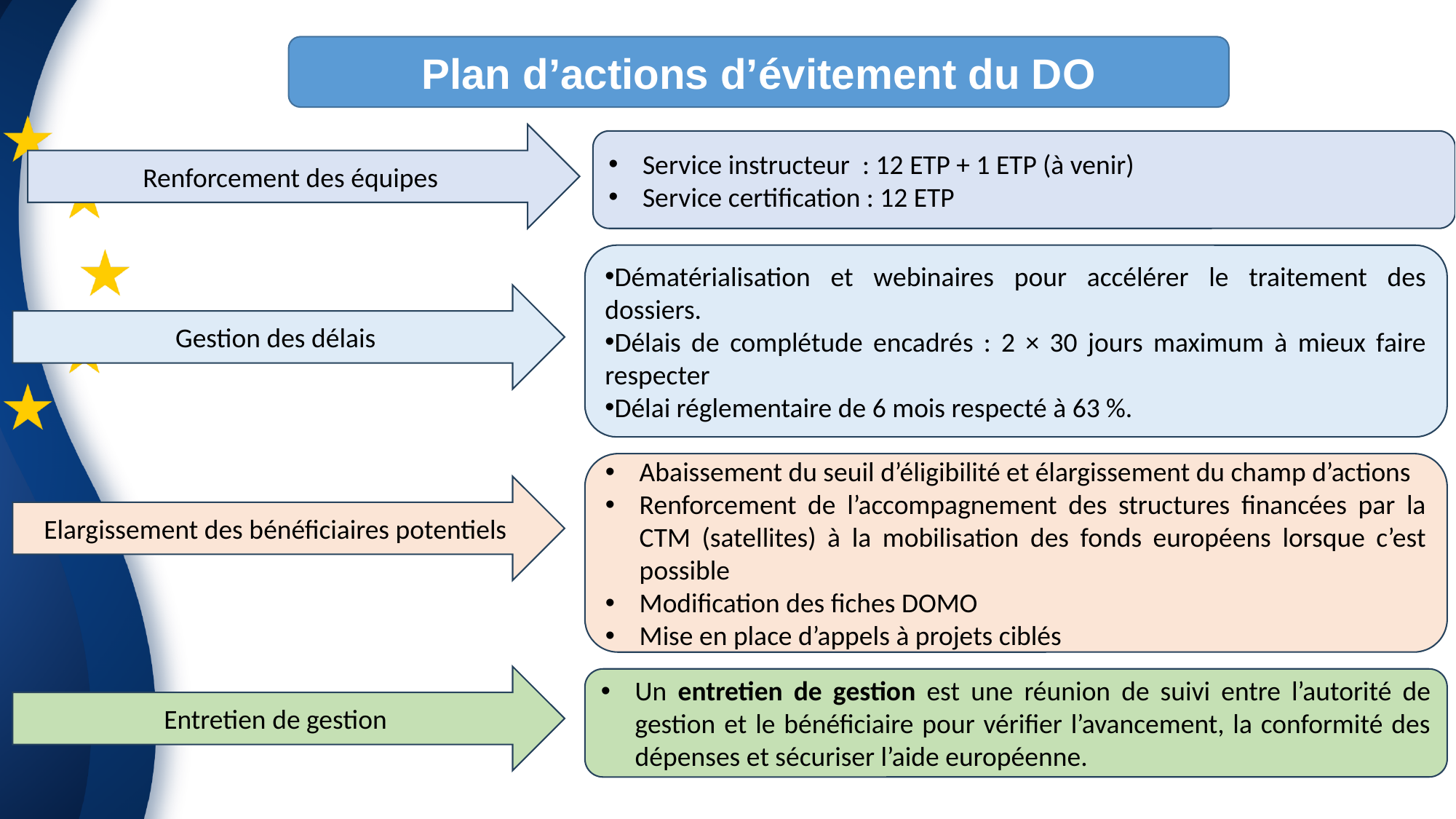

Plan d’actions d’évitement du DO
Renforcement des équipes

Service instructeur  : 12 ETP + 1 ETP (à venir)
Service certification : 12 ETP

Dématérialisation et webinaires pour accélérer le traitement des dossiers.
Délais de complétude encadrés : 2 × 30 jours maximum à mieux faire respecter
Délai réglementaire de 6 mois respecté à 63 %.

Gestion des délais

Abaissement du seuil d’éligibilité et élargissement du champ d’actions
Renforcement de l’accompagnement des structures financées par la CTM (satellites) à la mobilisation des fonds européens lorsque c’est possible
Modification des fiches DOMO
Mise en place d’appels à projets ciblés

Elargissement des bénéficiaires potentiels
Entretien de gestion
Un entretien de gestion est une réunion de suivi entre l’autorité de gestion et le bénéficiaire pour vérifier l’avancement, la conformité des dépenses et sécuriser l’aide européenne.